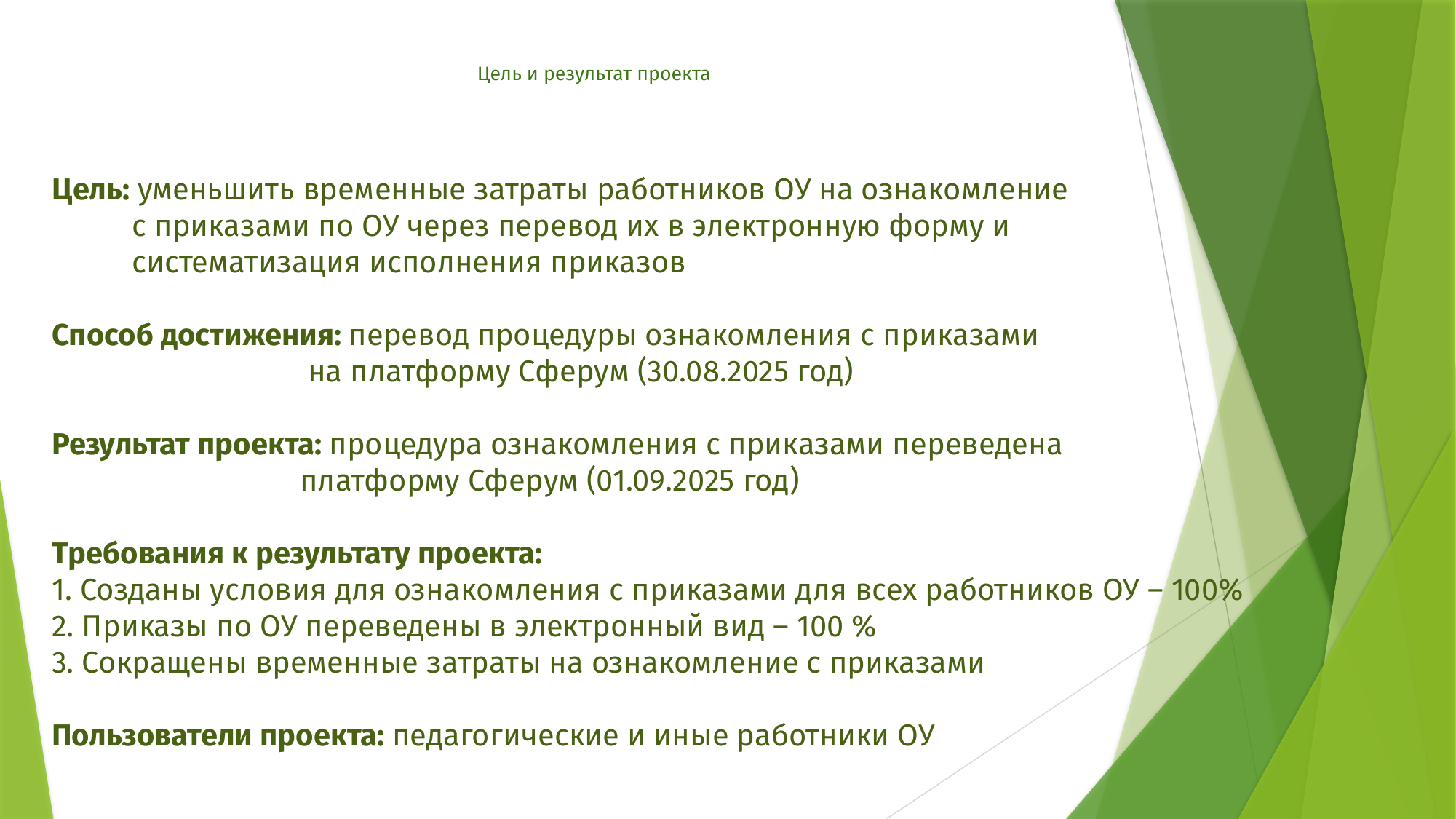

# Цель и результат проекта

Цель: уменьшить временные затраты работников ОУ на ознакомление
          с приказами по ОУ через перевод их в электронную форму и
          систематизация исполнения приказов

Способ достижения: перевод процедуры ознакомления с приказами
                                на платформу Сферум (30.08.2025 год)

Результат проекта: процедура ознакомления с приказами переведена
                               платформу Сферум (01.09.2025 год)

Требования к результату проекта:
1. Созданы условия для ознакомления с приказами для всех работников ОУ – 100%
2. Приказы по ОУ переведены в электронный вид – 100 %
3. Сокращены временные затраты на ознакомление с приказами

Пользователи проекта: педагогические и иные работники ОУ